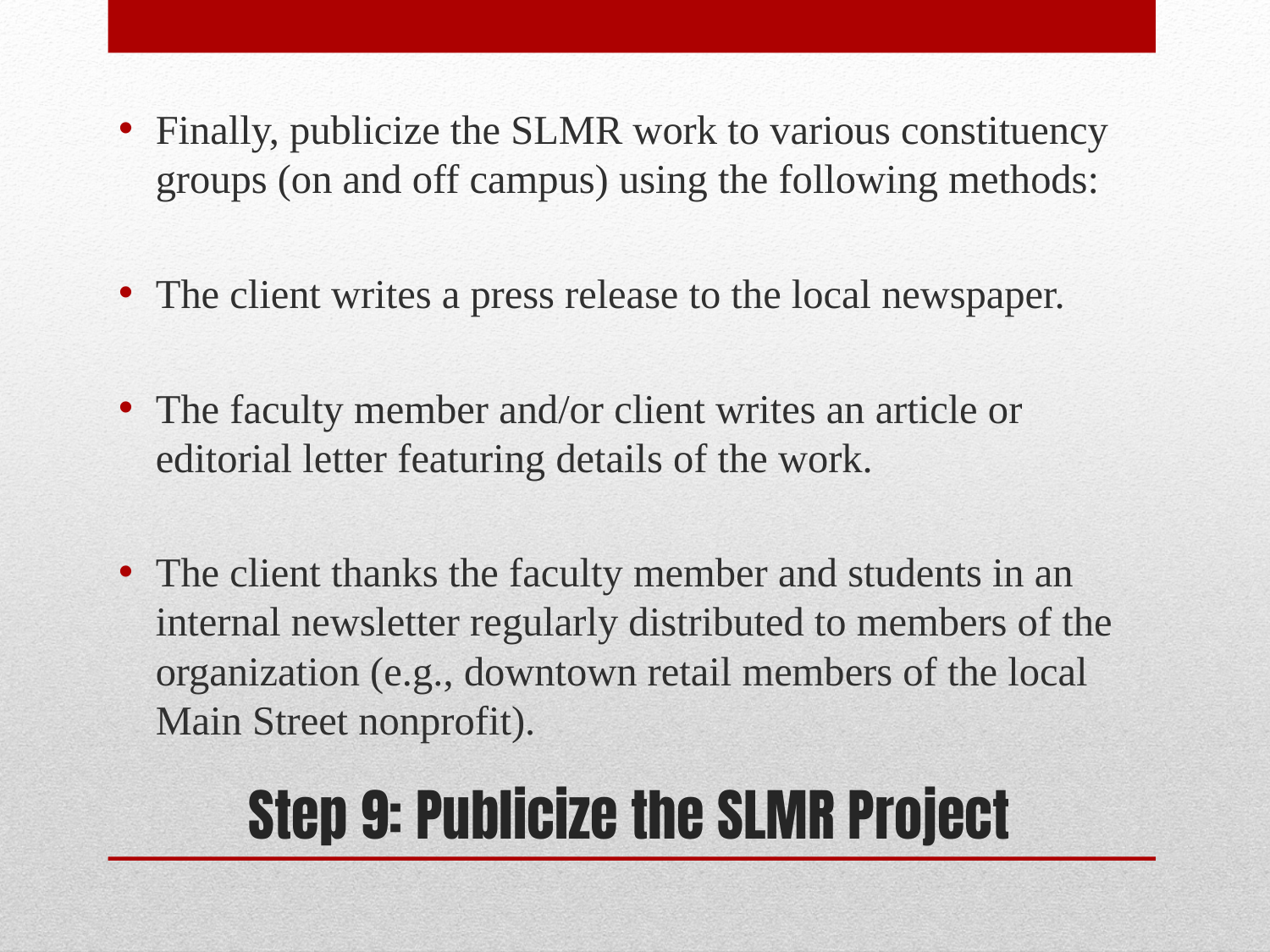

Finally, publicize the SLMR work to various constituency groups (on and off campus) using the following methods:

The client writes a press release to the local newspaper.

The faculty member and/or client writes an article or editorial letter featuring details of the work.

The client thanks the faculty member and students in an internal newsletter regularly distributed to members of the organization (e.g., downtown retail members of the local Main Street nonprofit).
# Step 9: Publicize the SLMR Project